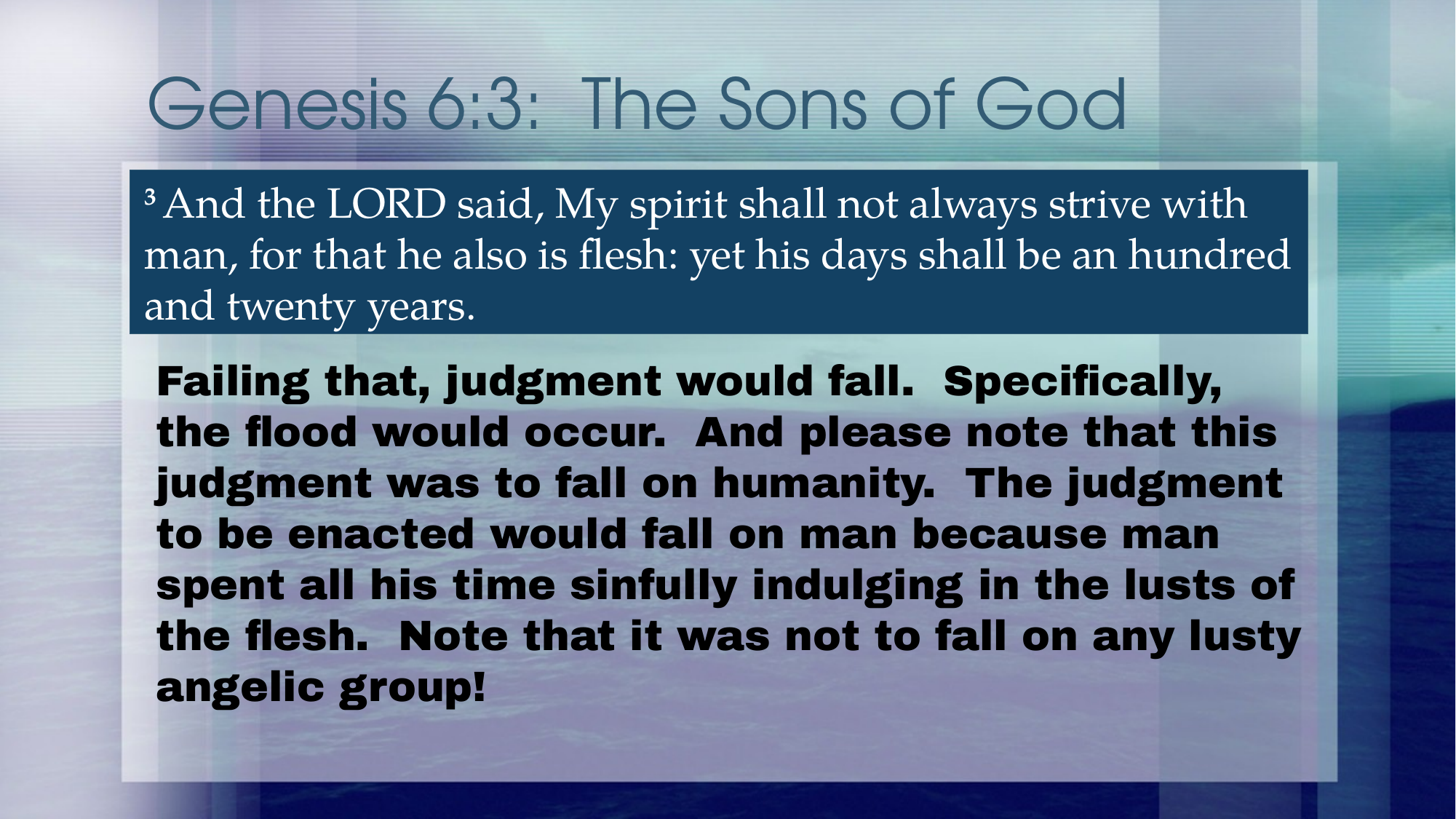

# Genesis 6:3:  The Sons of God
3 And the Lord said, My spirit shall not always strive with man, for that he also is flesh: yet his days shall be an hundred and twenty years.

Failing that, judgment would fall.  Specifically, the flood would occur.  And please note that this judgment was to fall on humanity.  The judgment to be enacted would fall on man because man spent all his time sinfully indulging in the lusts of the flesh.  Note that it was not to fall on any lusty angelic group!